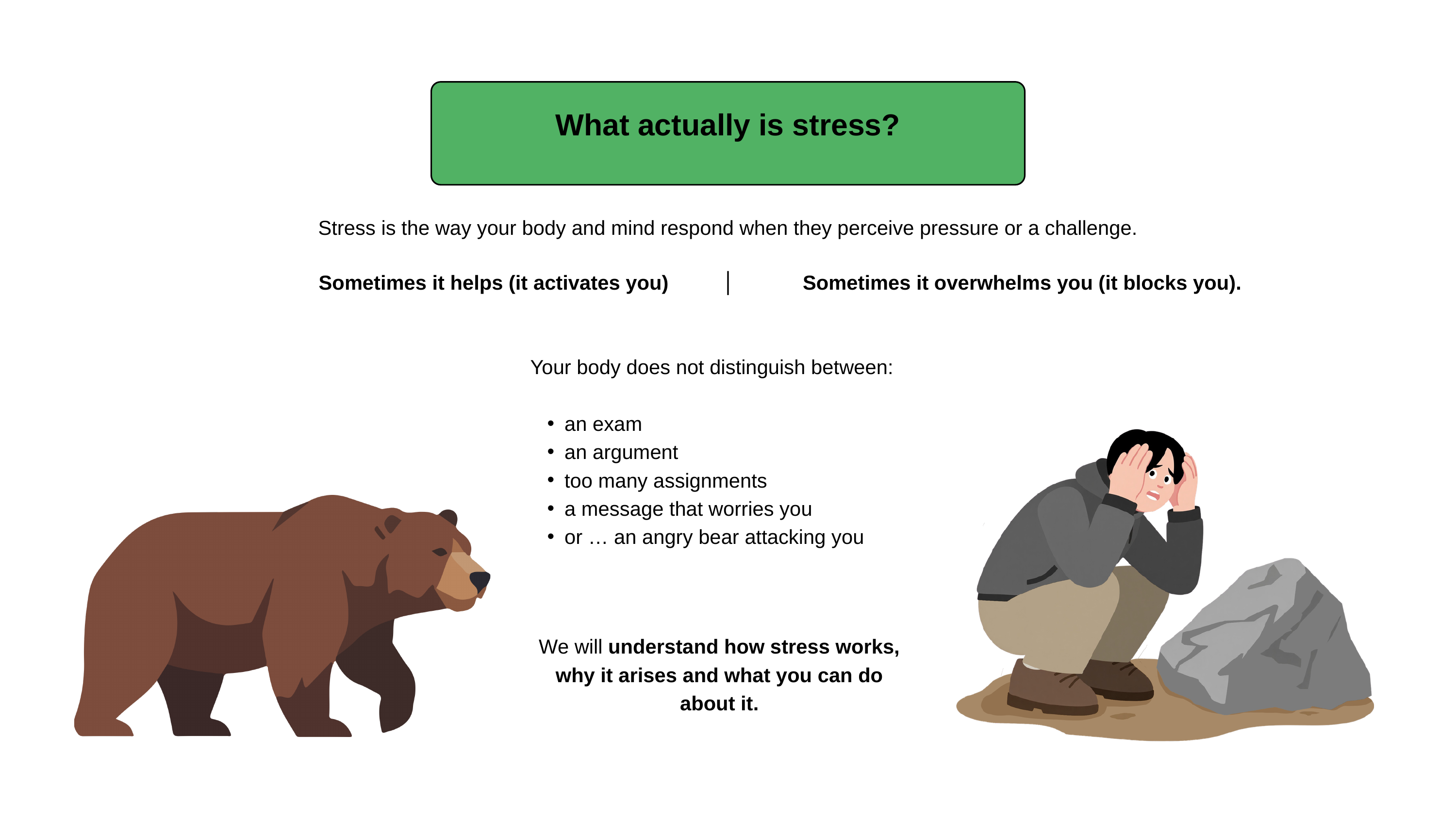

What actually is stress?
Stress is the way your body and mind respond when they perceive pressure or a challenge.
Sometimes it helps (it activates you)
Sometimes it overwhelms you (it blocks you).

Your body does not distinguish between:

an exam
an argument
too many assignments
a message that worries you
or … an angry bear attacking you

We will understand how stress works, why it arises and what you can do about it.